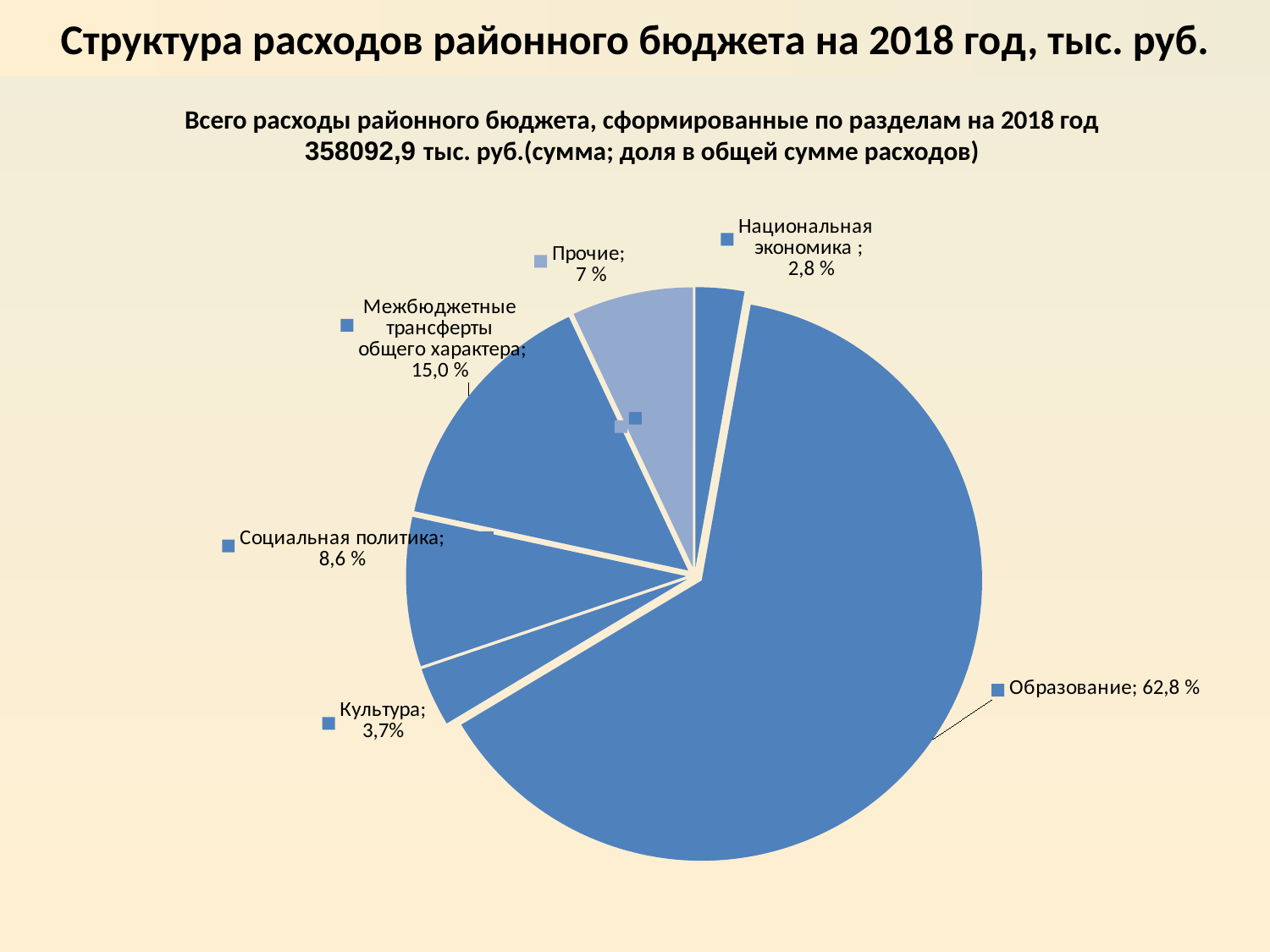

Структура расходов районного бюджета на 2018 год, тыс. руб.
Всего расходы районного бюджета, сформированные по разделам на 2018 год
358092,9 тыс. руб.(сумма; доля в общей сумме расходов)

### Chart

| Category | 2017 год |
|---|---|
| Национальная
экономика  | 2.8 |
| Жилищно-
коммунальное
 хозяйство  | 0.0 |
| Образование | 63.6 |
| Культура | 3.4 |
| Социальная политика | 8.6 |
| Межбюджетные
трансферты
общего характера-

 | 14.6 |
| Прочие | 7.0 |